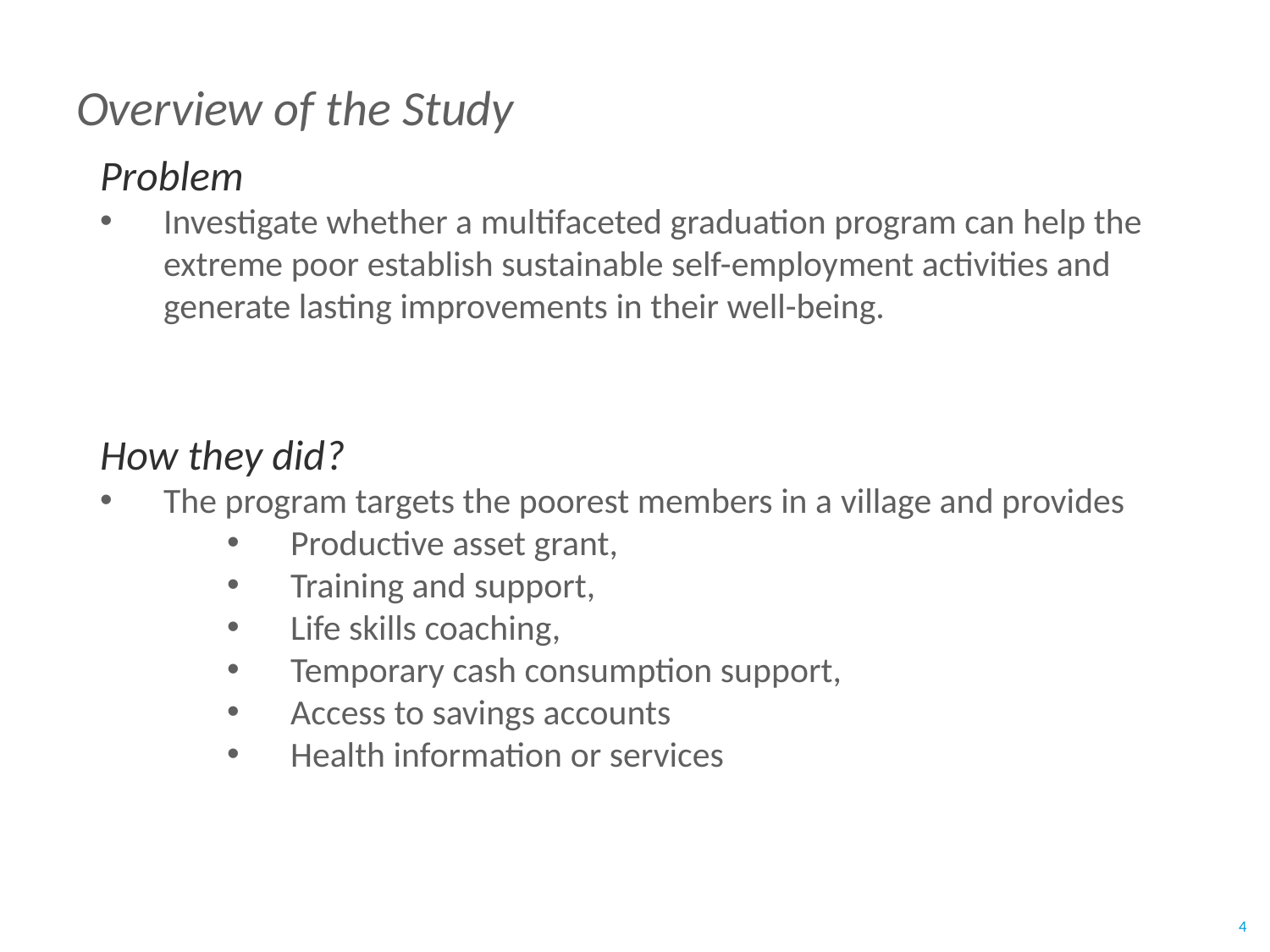

# Overview of the Study
Problem
Investigate whether a multifaceted graduation program can help the extreme poor establish sustainable self-employment activities and generate lasting improvements in their well-being.

How they did?
The program targets the poorest members in a village and provides
Productive asset grant,
Training and support,
Life skills coaching,
Temporary cash consumption support,
Access to savings accounts
Health information or services